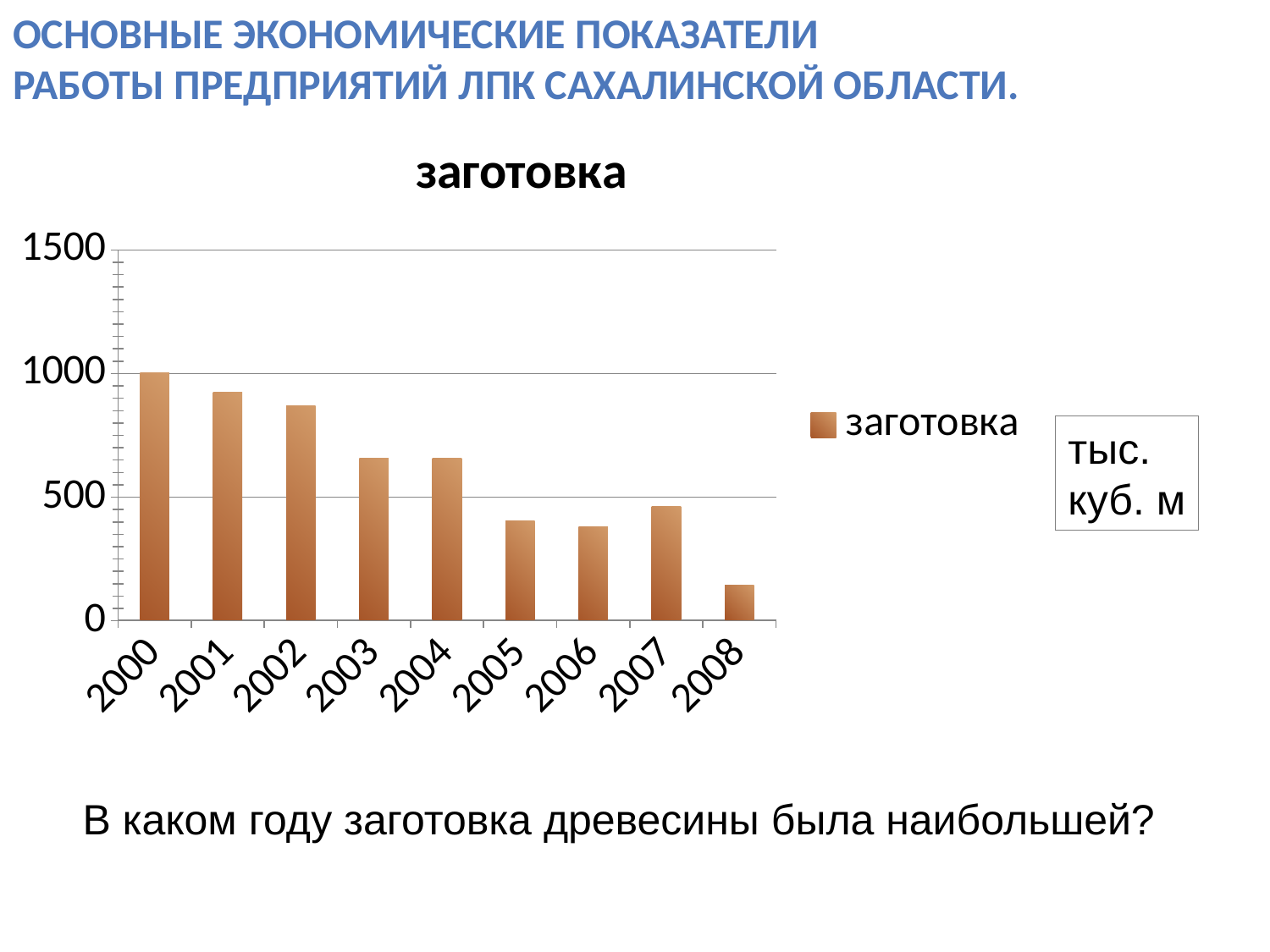

ОСНОВНЫЕ ЭКОНОМИЧЕСКИЕ ПОКАЗАТЕЛИ
РАБОТЫ ПРЕДПРИЯТИЙ ЛПК САХАЛИНСКОЙ ОБЛАСТИ.

### Chart:

| Category | заготовка |
|---|---|
| 2000 | 1005.0 |
| 2001 | 923.0 |
| 2002 | 871.0 |
| 2003 | 658.0 |
| 2004 | 658.0 |
| 2005 | 404.0 |
| 2006 | 379.0 |
| 2007 | 461.0 |
| 2008 | 146.0 |
тыс.
куб. м
В каком году заготовка древесины была наибольшей?